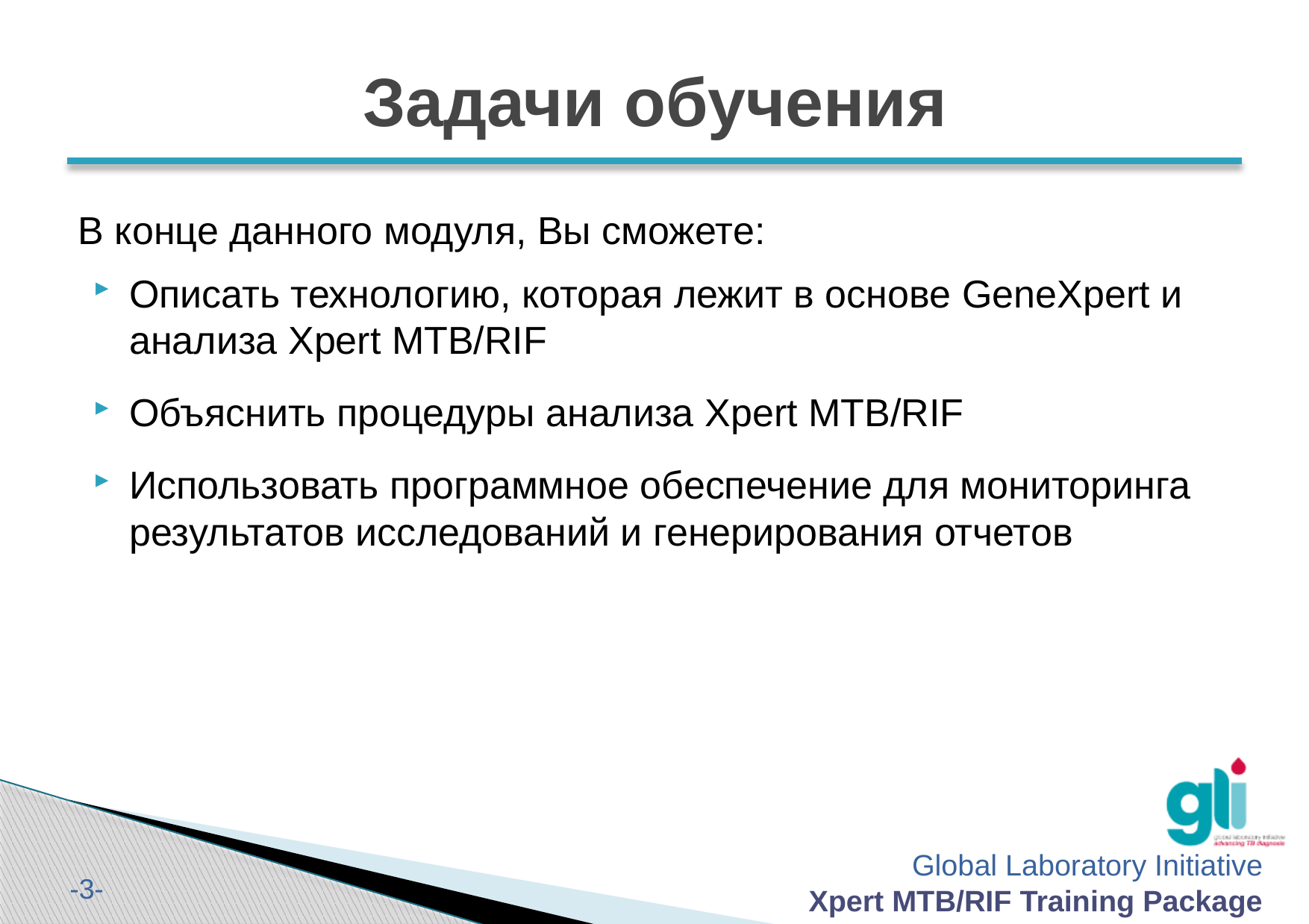

# Задачи обучения
В конце данного модуля, Вы сможете:
Описать технологию, которая лежит в основе GeneXpert и анализа Xpert MTB/RIF
Объяснить процедуры анализа Xpert MTB/RIF
Использовать программное обеспечение для мониторинга результатов исследований и генерирования отчетов